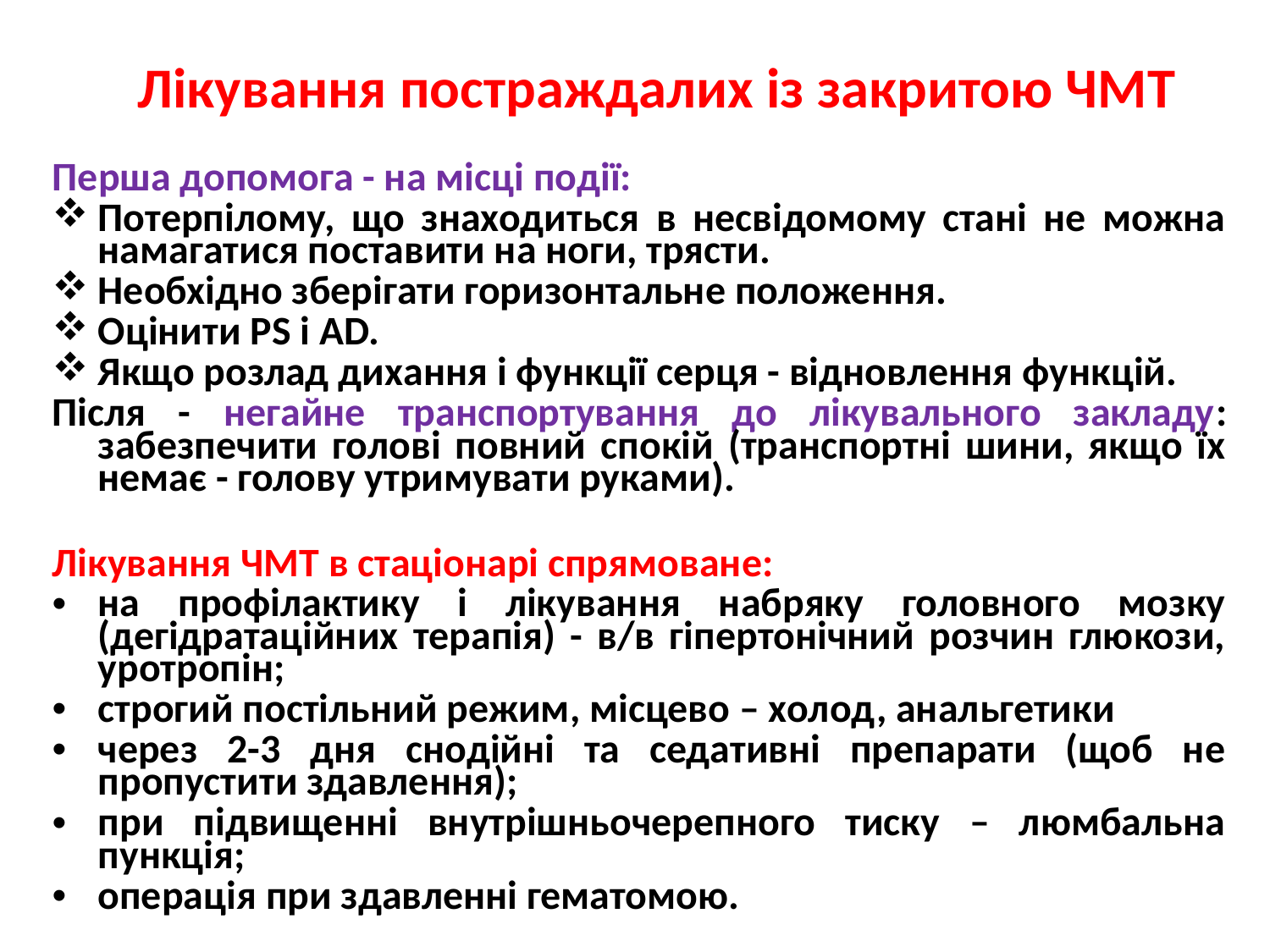

Лікування постраждалих із закритою ЧМТ
Перша допомога - на місці події:
Потерпілому, що знаходиться в несвідомому стані не можна намагатися поставити на ноги, трясти.
Необхідно зберігати горизонтальне положення.
Оцінити PS і AD.
Якщо розлад дихання і функції серця - відновлення функцій.
Після - негайне транспортування до лікувального закладу: забезпечити голові повний спокій (транспортні шини, якщо їх немає - голову утримувати руками).

Лікування ЧМТ в стаціонарі спрямоване:
на профілактику і лікування набряку головного мозку (дегідратаційних терапія) - в/в гіпертонічний розчин глюкози, уротропін;
строгий постільний режим, місцево – холод, анальгетики
через 2-3 дня снодійні та седативні препарати (щоб не пропустити здавлення);
при підвищенні внутрішньочерепного тиску – люмбальна пункція;
операція при здавленні гематомою.